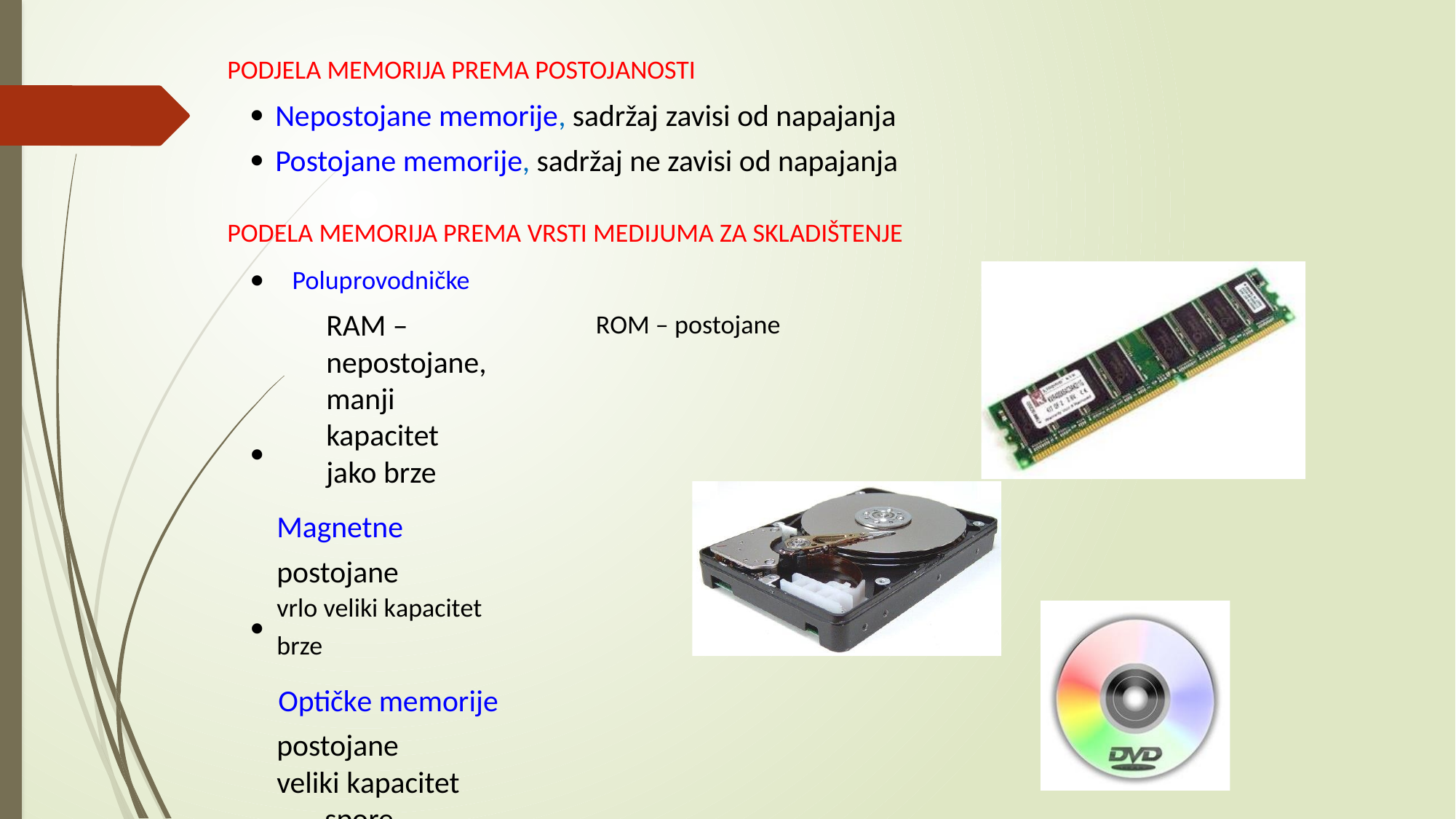

PODJELA MEMORIJA PREMA POSTOJANOSTI
• Nepostojane memorije, sadržaj zavisi od napajanja
• Postojane memorije, sadržaj ne zavisi od napajanja
PODELA MEMORIJA PREMA VRSTI MEDIJUMA ZA SKLADIŠTENJE

•
Poluprovodničke
RAM – nepostojane, manji kapacitet
jako brze
Magnetne
postojane
vrlo veliki kapacitet
brze
Optičke memorije
postojane
veliki kapacitet spore
ROM – postojane
•

•